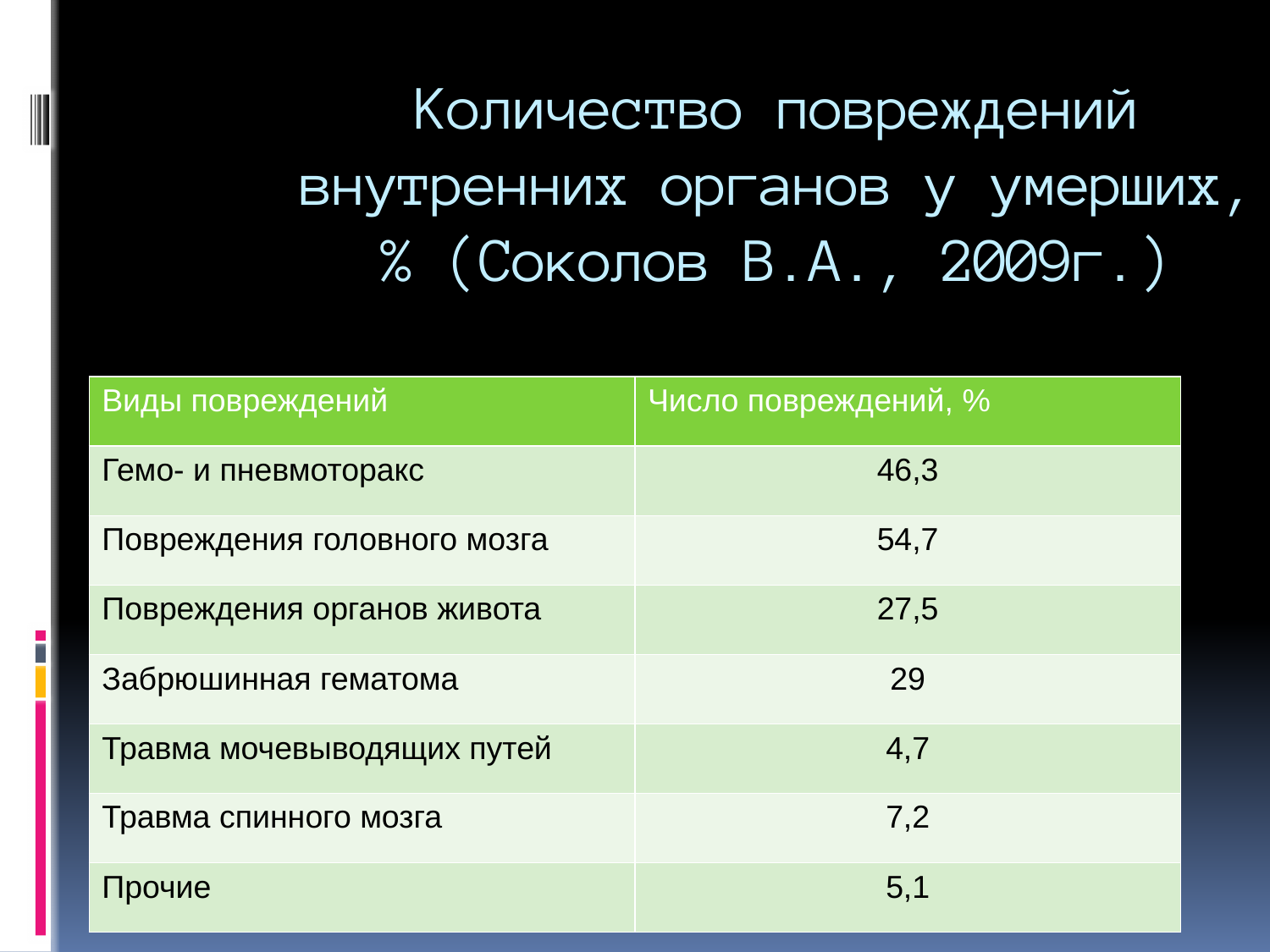

# Количество повреждений внутренних органов у умерших, % (Соколов В.А., 2009г.)
| Виды повреждений | Число повреждений, % |
| --- | --- |
| Гемо- и пневмоторакс | 46,3 |
| Повреждения головного мозга | 54,7 |
| Повреждения органов живота | 27,5 |
| Забрюшинная гематома | 29 |
| Травма мочевыводящих путей | 4,7 |
| Травма спинного мозга | 7,2 |
| Прочие | 5,1 |